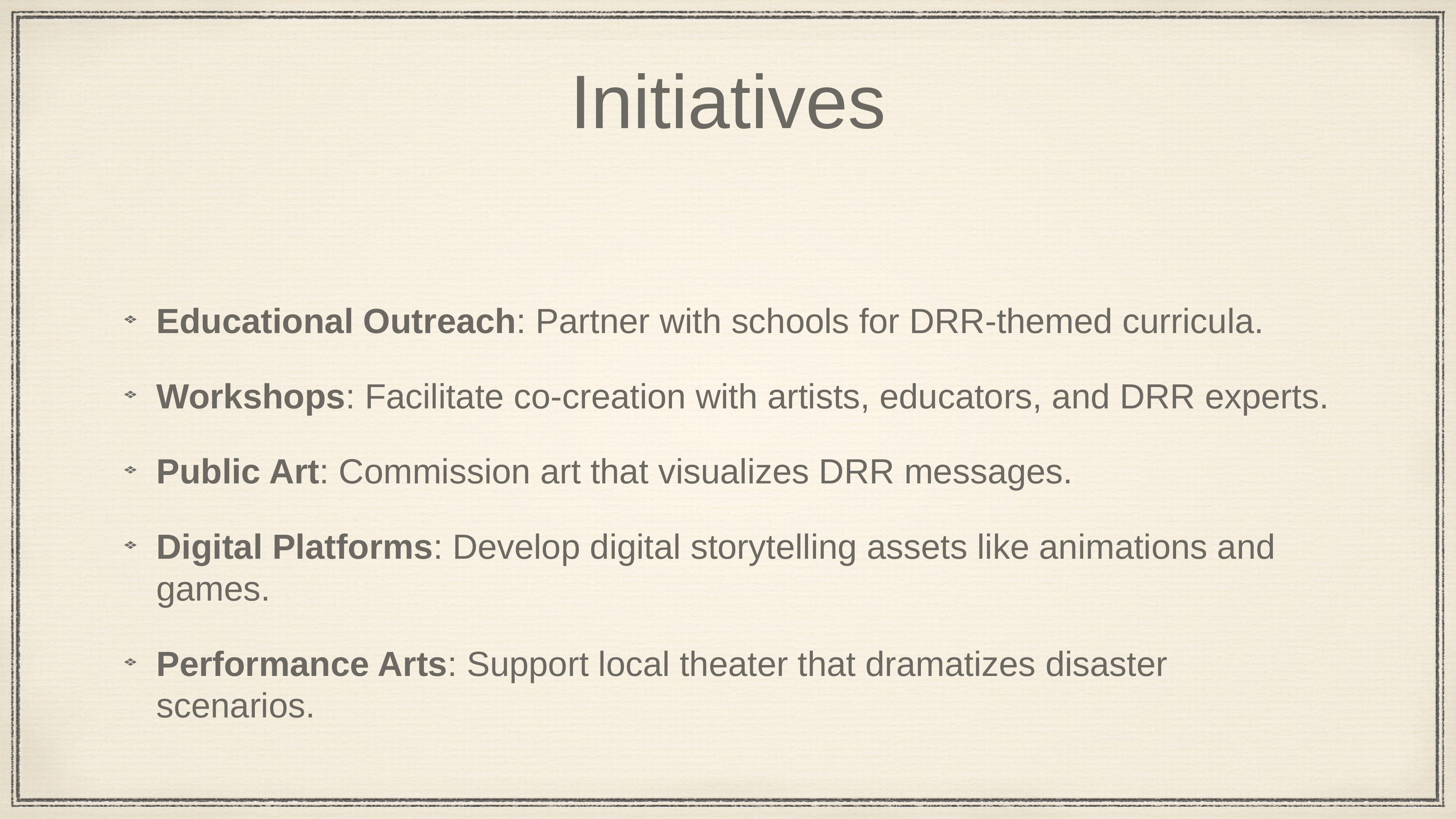

# Initiatives

Educational Outreach: Partner with schools for DRR-themed curricula.
Workshops: Facilitate co-creation with artists, educators, and DRR experts.
Public Art: Commission art that visualizes DRR messages.
Digital Platforms: Develop digital storytelling assets like animations and games.
Performance Arts: Support local theater that dramatizes disaster scenarios.